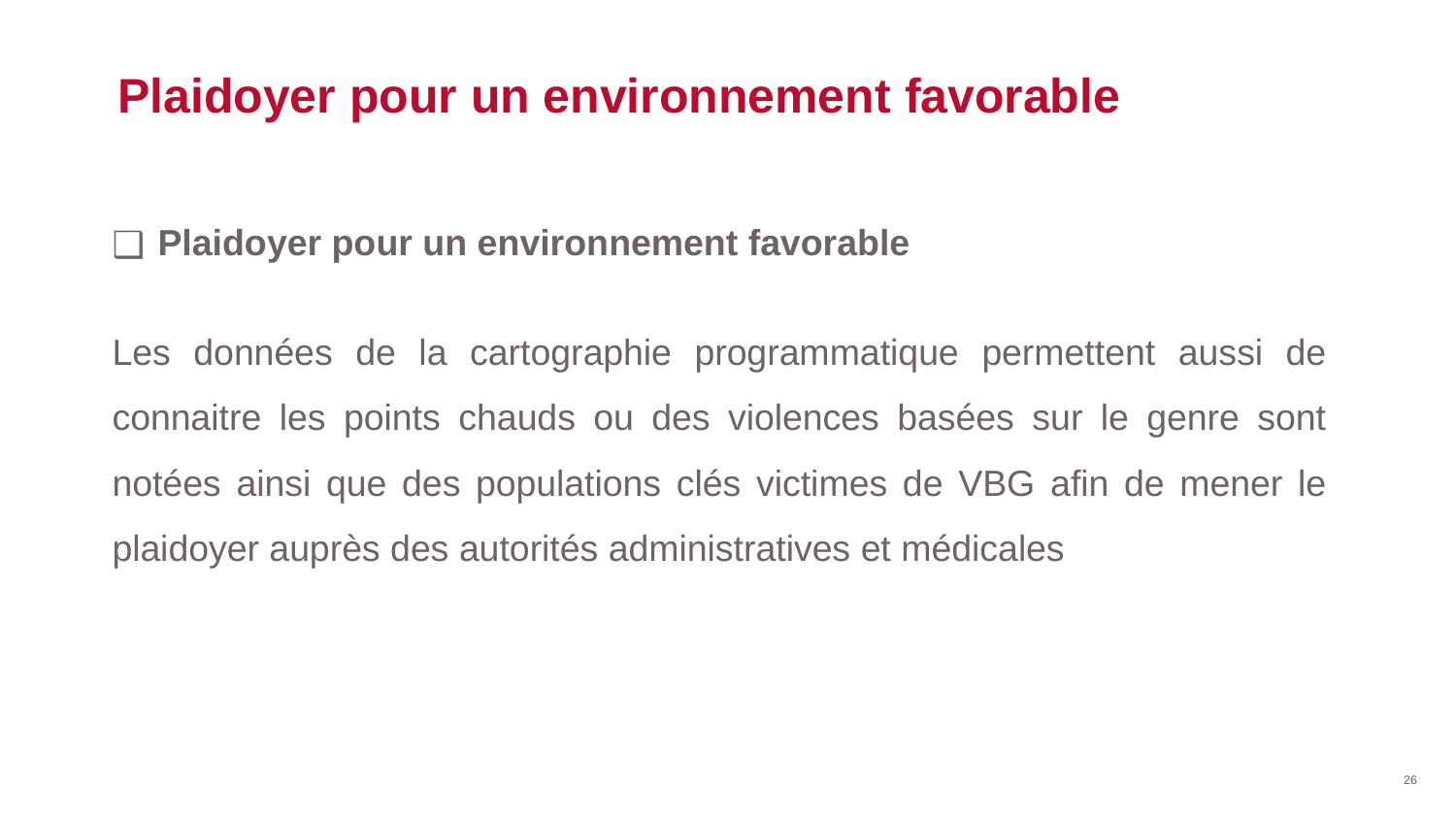

# Plaidoyer pour un environnement favorable
Plaidoyer pour un environnement favorable

Les données de la cartographie programmatique permettent aussi de connaitre les points chauds ou des violences basées sur le genre sont notées ainsi que des populations clés victimes de VBG afin de mener le plaidoyer auprès des autorités administratives et médicales

Pisa
Chief Strategic Information Officer
Right to Care (Group)
November 2022

26